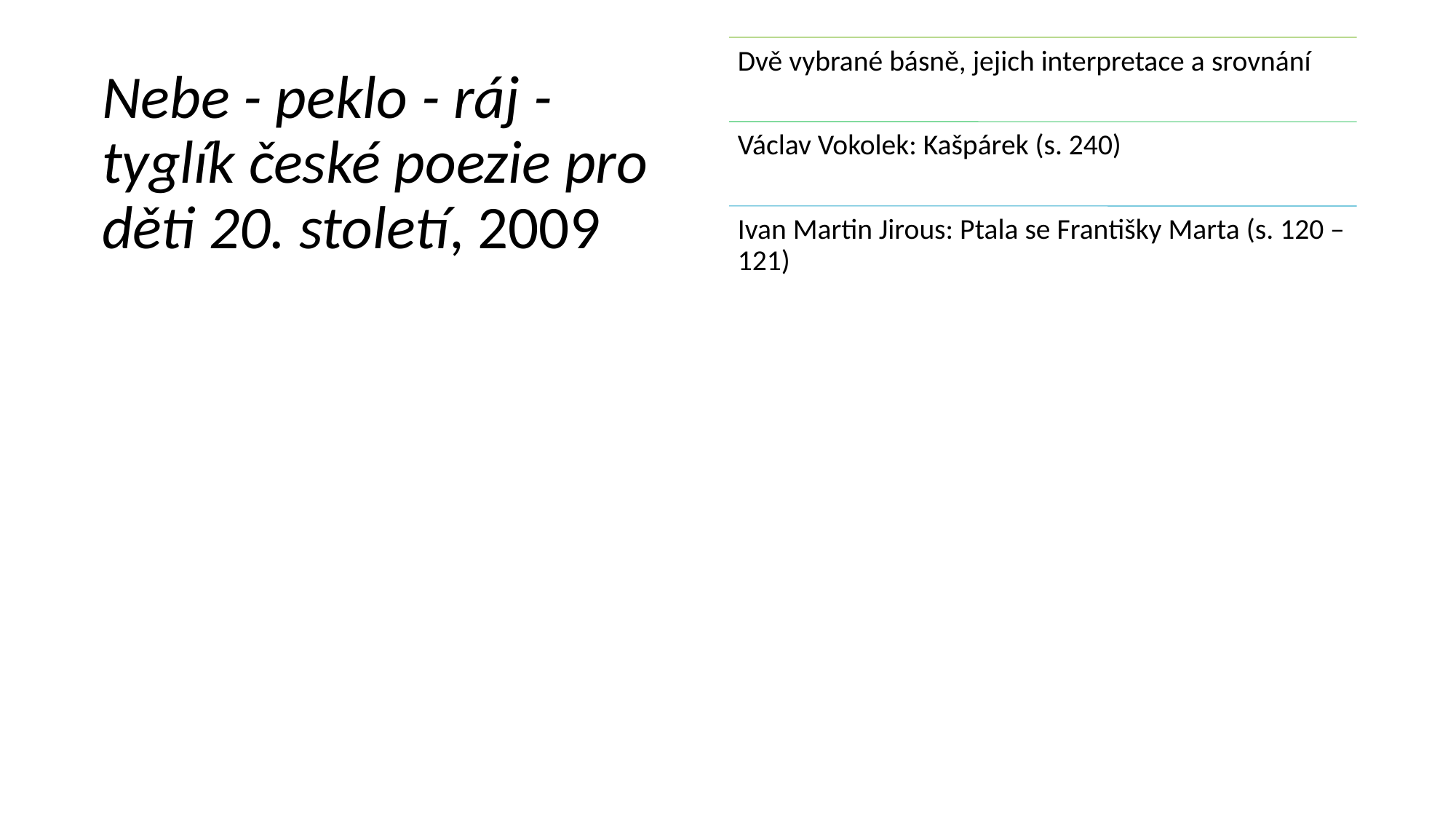

# Nebe - peklo - ráj - tyglík české poezie pro děti 20. století, 2009
Dvě vybrané básně, jejich interpretace a srovnání
Václav Vokolek: Kašpárek (s. 240)
Ivan Martin Jirous: Ptala se Františky Marta (s. 120 – 121)